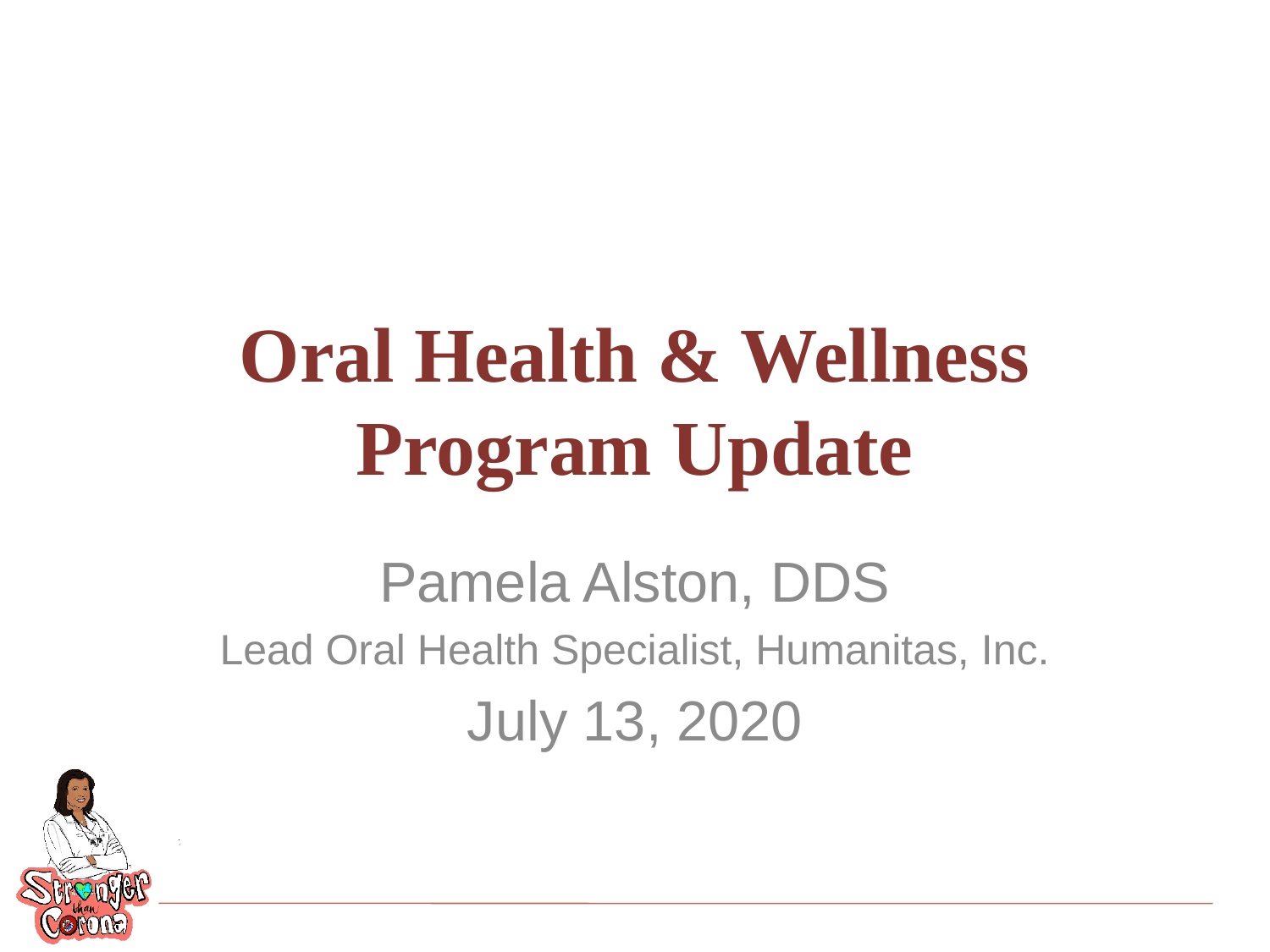

# Oral Health & Wellness Program Update
Pamela Alston, DDS
Lead Oral Health Specialist, Humanitas, Inc.
July 13, 2020